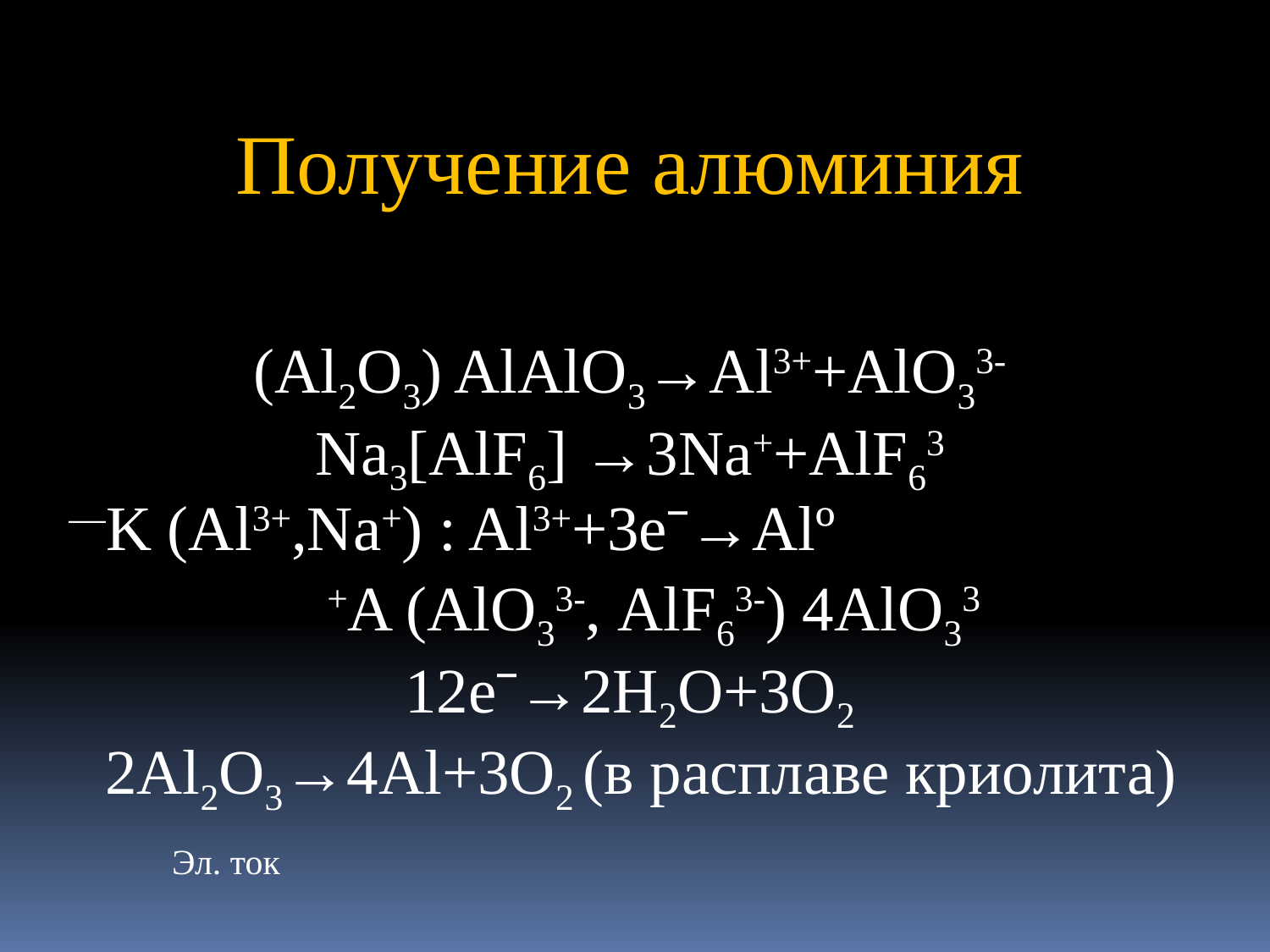

Получение алюминия

(Al2O3) AlAlO3→Al3++AlO33-
Na3[AlF6] →3Na++AlF63
 ―K (Al3+,Na+) : Al3++3eˉ→Alº
   +A (AlO33-, AlF63-) 4AlO33
12eˉ→2H2O+3O2
  2Al2O3→4Al+3O2 (в расплаве криолита)
Эл. ток